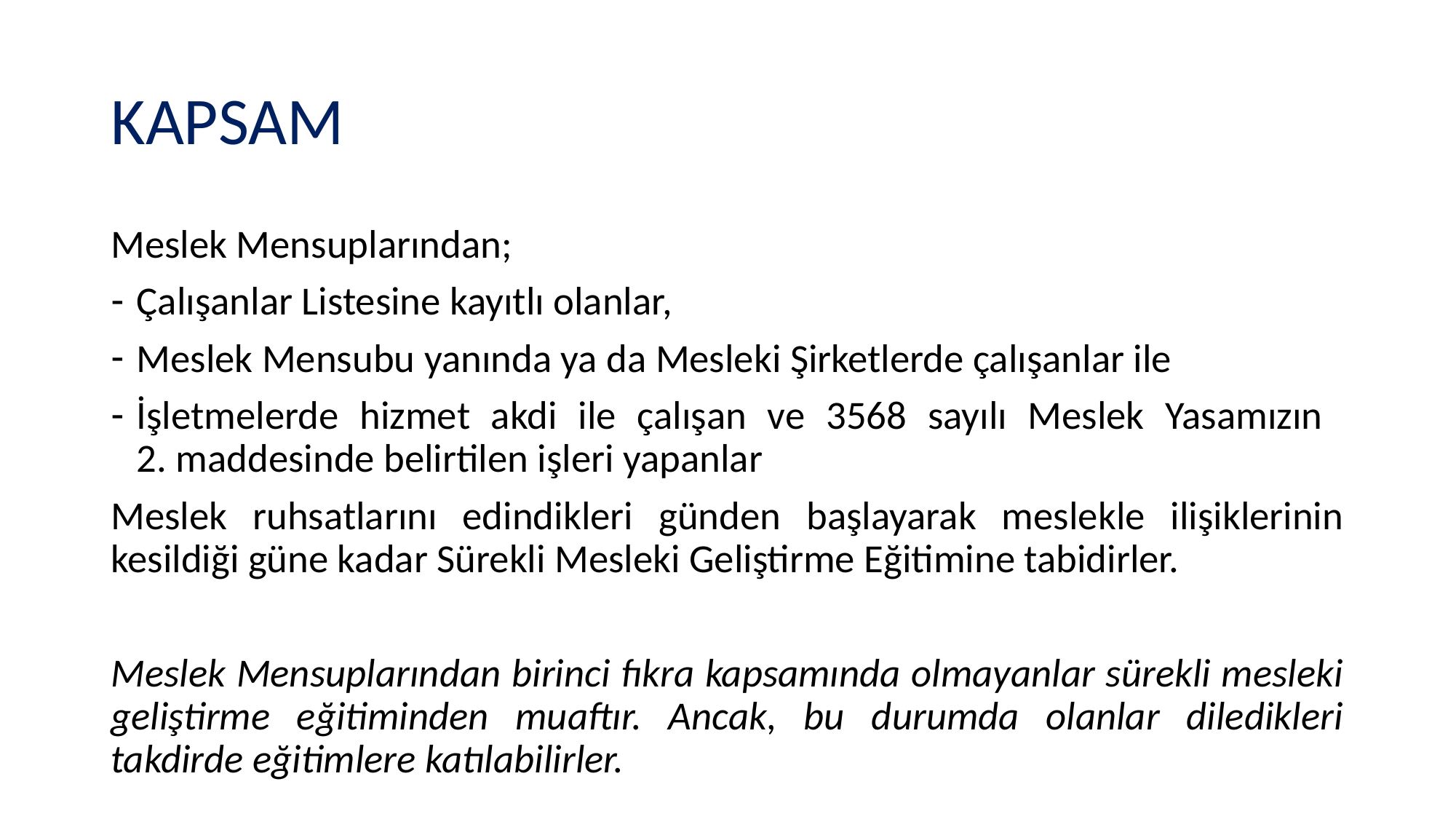

# KAPSAM
Meslek Mensuplarından;
Çalışanlar Listesine kayıtlı olanlar,
Meslek Mensubu yanında ya da Mesleki Şirketlerde çalışanlar ile
İşletmelerde hizmet akdi ile çalışan ve 3568 sayılı Meslek Yasamızın
2. maddesinde belirtilen işleri yapanlar
Meslek ruhsatlarını edindikleri günden başlayarak meslekle ilişiklerinin kesildiği güne kadar Sürekli Mesleki Geliştirme Eğitimine tabidirler.

Meslek Mensuplarından birinci fıkra kapsamında olmayanlar sürekli mesleki geliştirme eğitiminden muaftır. Ancak, bu durumda olanlar diledikleri takdirde eğitimlere katılabilirler.